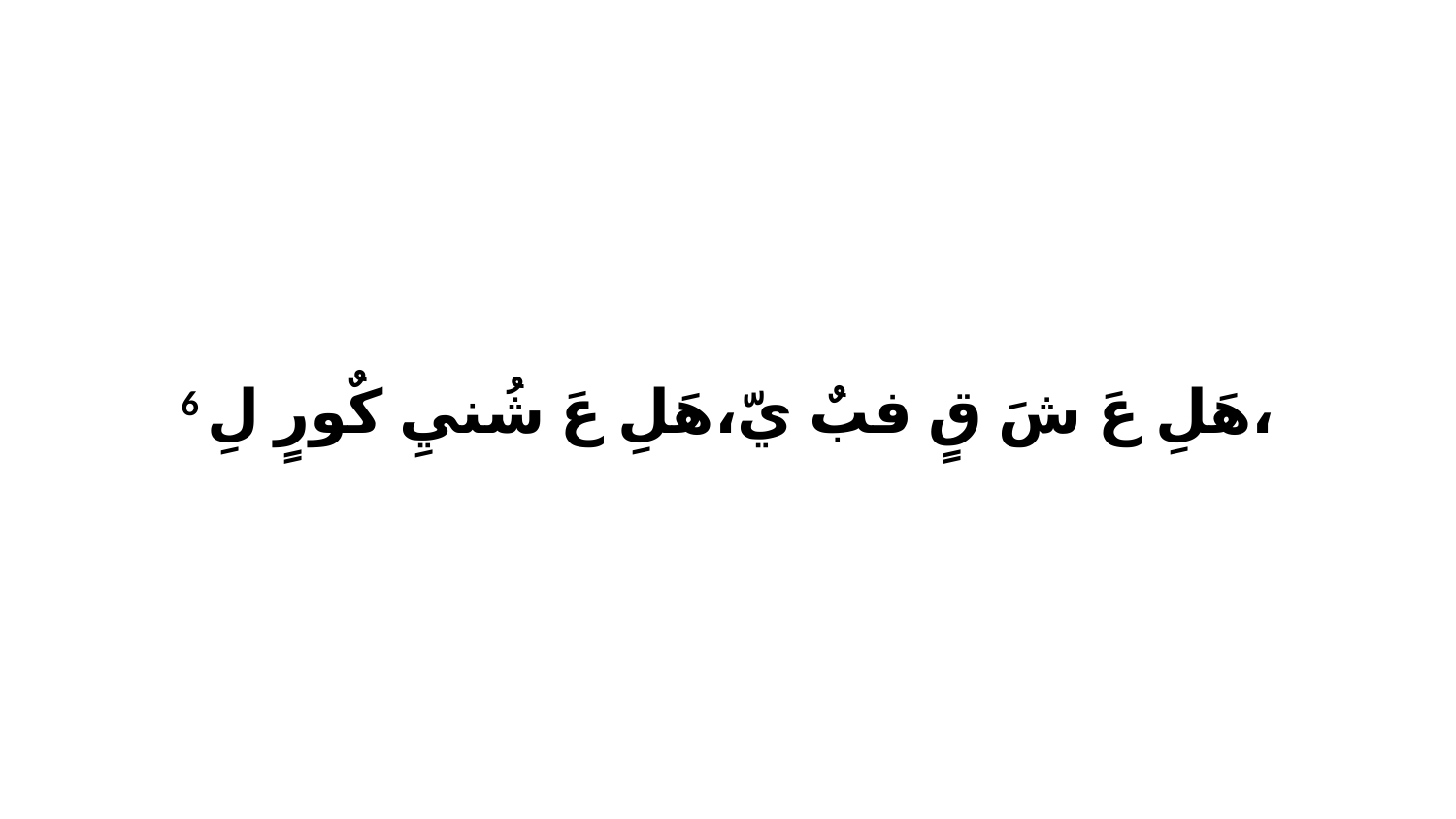

6 هَلِ عَ شَ قٍ فبٌ يّ،هَلِ عَ شُنيِ كٌورٍ لِ،